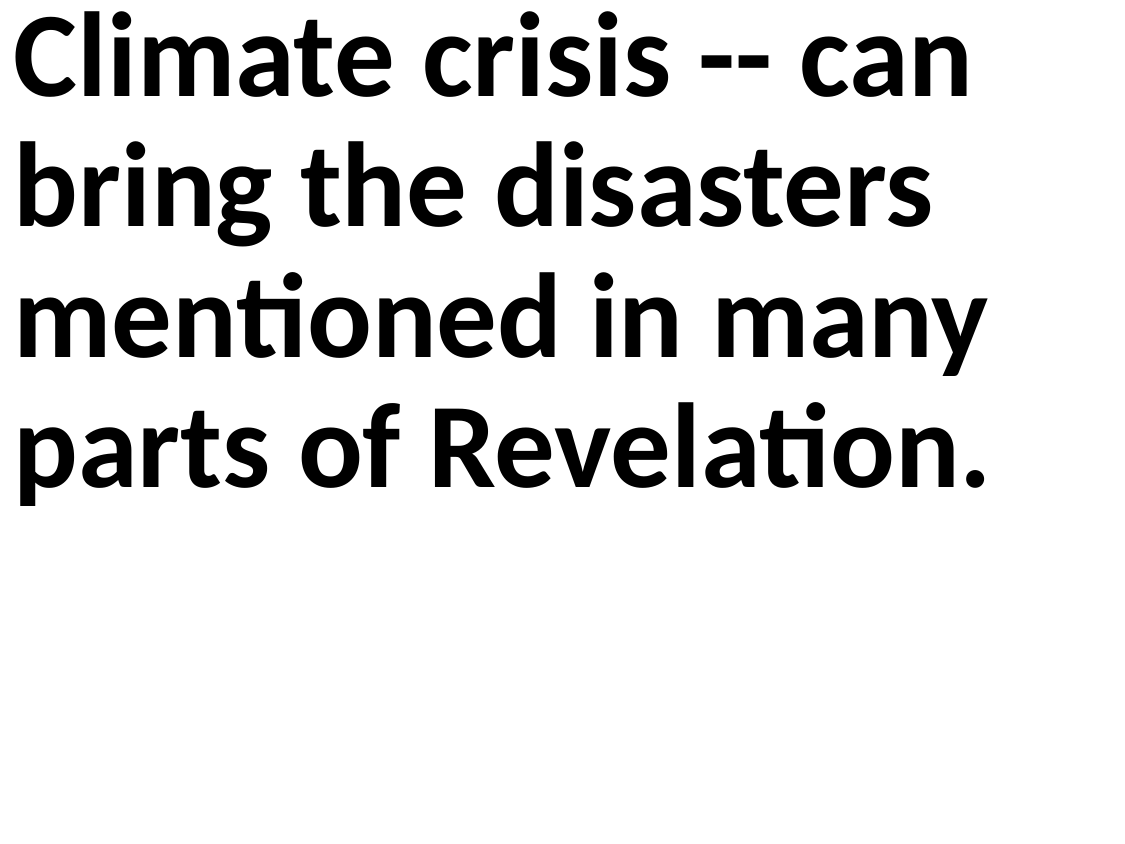

Climate crisis -- can bring the disasters mentioned in many parts of Revelation.